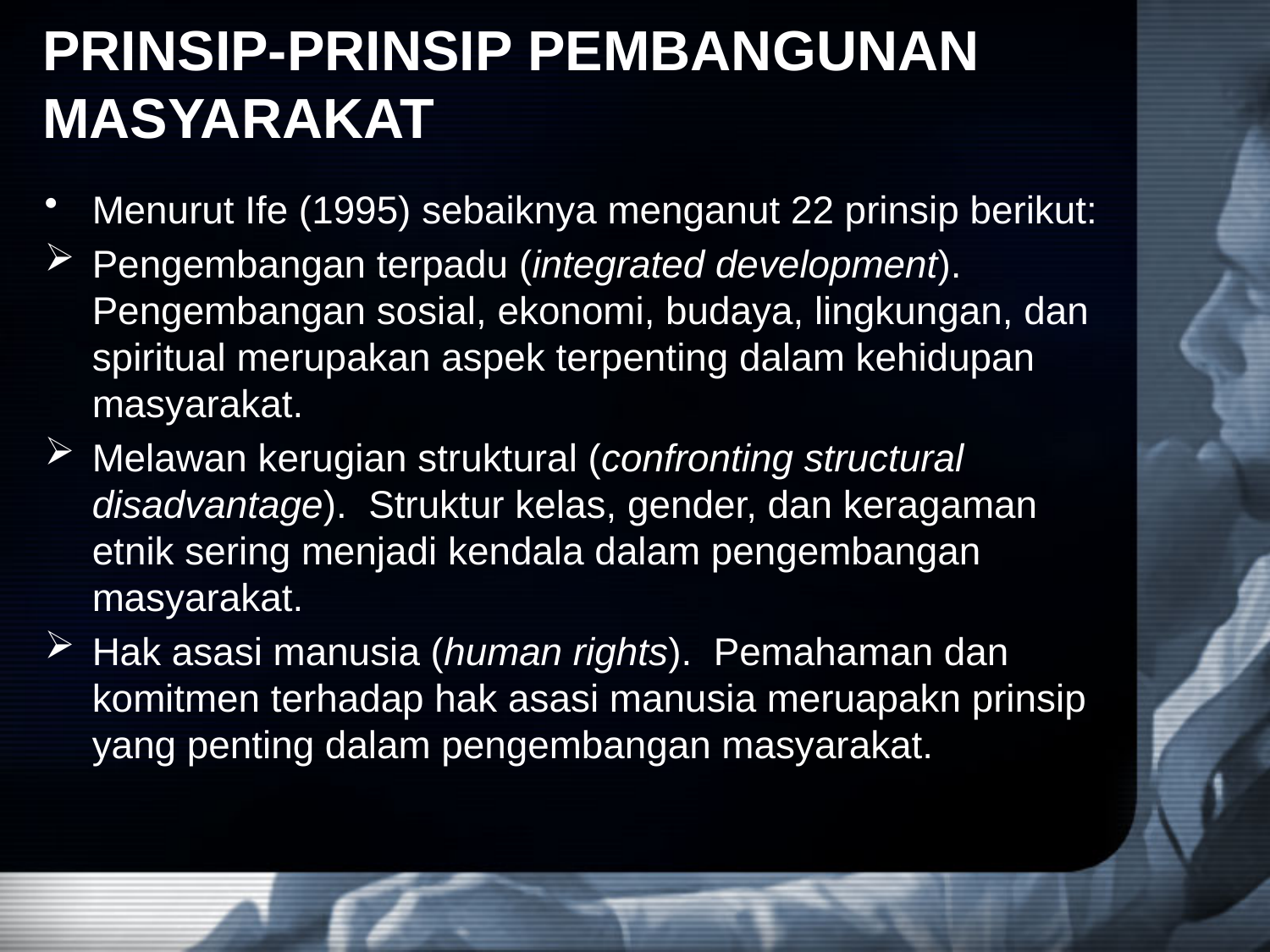

# PRINSIP-PRINSIP PEMBANGUNAN MASYARAKAT
Menurut Ife (1995) sebaiknya menganut 22 prinsip berikut:
Pengembangan terpadu (integrated development).   Pengembangan sosial, ekonomi, budaya, lingkungan, dan spiritual merupakan aspek terpenting dalam kehidupan masyarakat.
Melawan kerugian struktural (confronting structural disadvantage).  Struktur kelas, gender, dan keragaman etnik sering menjadi kendala dalam pengembangan masyarakat.
Hak asasi manusia (human rights).  Pemahaman dan komitmen terhadap hak asasi manusia meruapakn prinsip yang penting dalam pengembangan masyarakat.